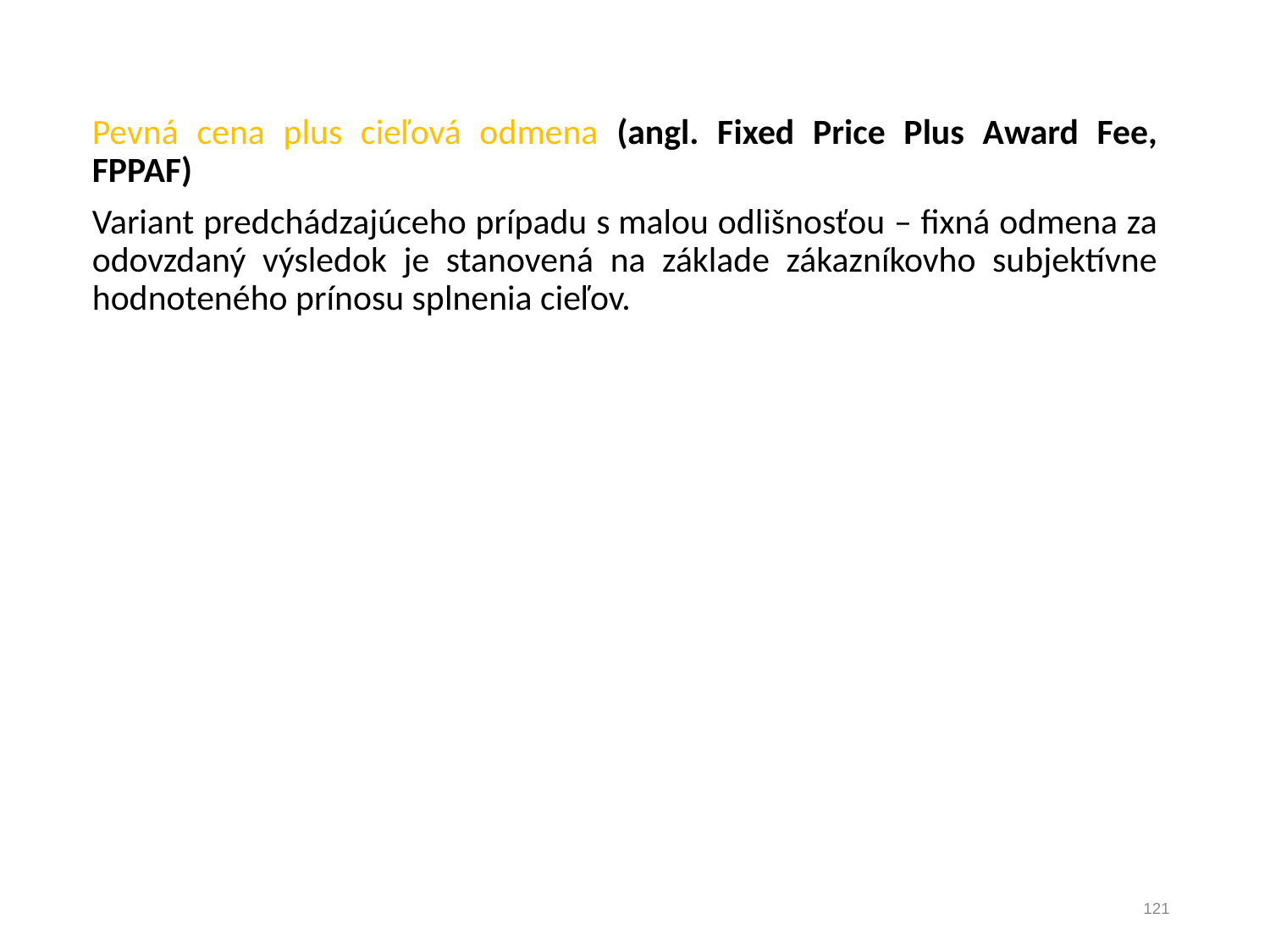

Pevná cena plus cieľová odmena (angl. Fixed Price Plus Award Fee, FPPAF)
Variant predchádzajúceho prípadu s malou odlišnosťou – fixná odmena za odovzdaný výsledok je stanovená na základe zákazníkovho subjektívne hodnoteného prínosu splnenia cieľov.

121